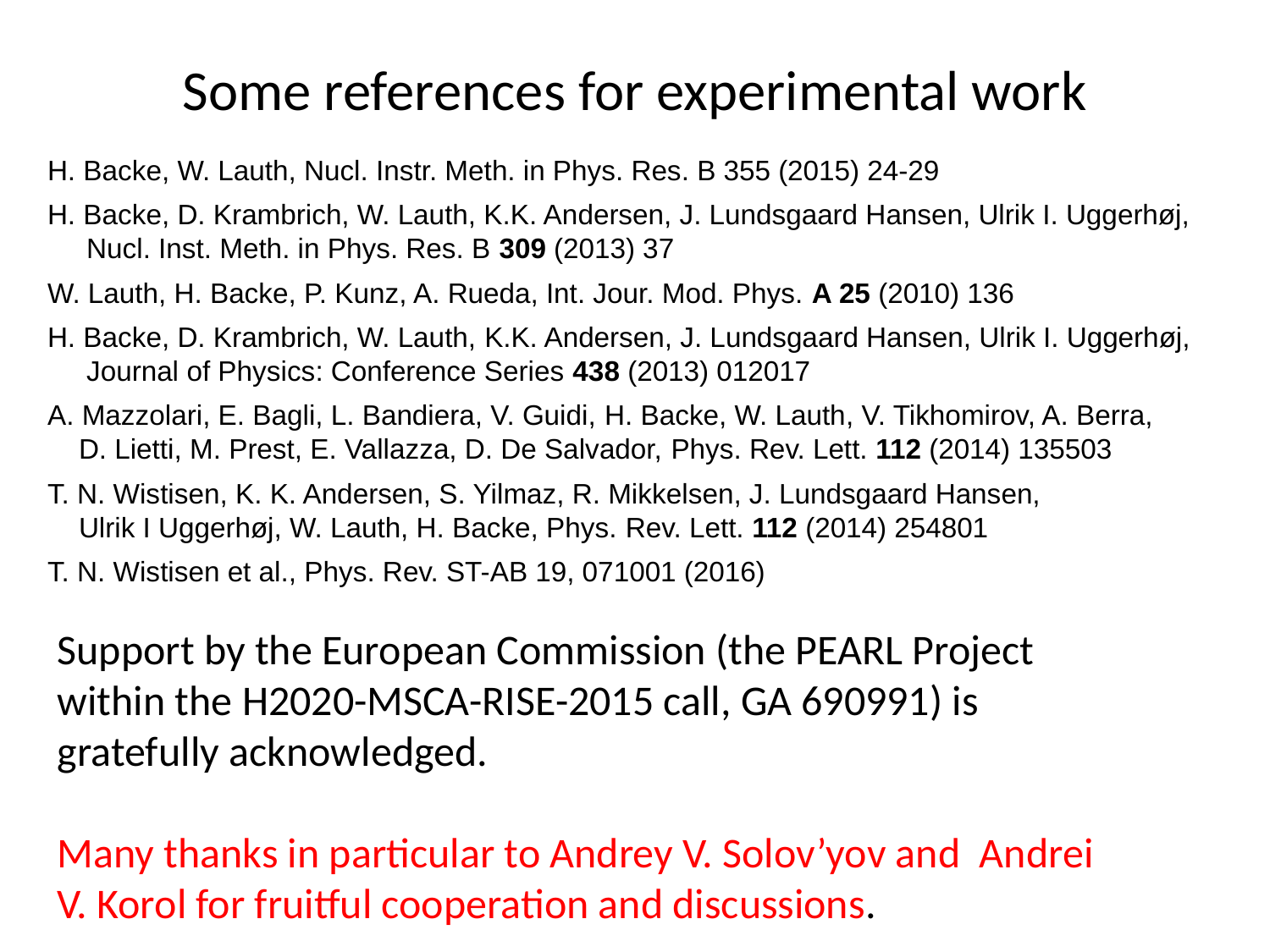

# Some references for experimental work
H. Backe, W. Lauth, Nucl. Instr. Meth. in Phys. Res. B 355 (2015) 24-29
H. Backe, D. Krambrich, W. Lauth, K.K. Andersen, J. Lundsgaard Hansen, Ulrik I. Uggerhøj,
     Nucl. Inst. Meth. in Phys. Res. B 309 (2013) 37
W. Lauth, H. Backe, P. Kunz, A. Rueda, Int. Jour. Mod. Phys. A 25 (2010) 136
H. Backe, D. Krambrich, W. Lauth, K.K. Andersen, J. Lundsgaard Hansen, Ulrik I. Uggerhøj,
     Journal of Physics: Conference Series 438 (2013) 012017
A. Mazzolari, E. Bagli, L. Bandiera, V. Guidi, H. Backe, W. Lauth, V. Tikhomirov, A. Berra,
    D. Lietti, M. Prest, E. Vallazza, D. De Salvador, Phys. Rev. Lett. 112 (2014) 135503
T. N. Wistisen, K. K. Andersen, S. Yilmaz, R. Mikkelsen, J. Lundsgaard Hansen,
    Ulrik I Uggerhøj, W. Lauth, H. Backe, Phys. Rev. Lett. 112 (2014) 254801
T. N. Wistisen et al., Phys. Rev. ST-AB 19, 071001 (2016)
Support by the European Commission (the PEARL Project within the H2020-MSCA-RISE-2015 call, GA 690991) is gratefully acknowledged.

Many thanks in particular to Andrey V. Solov’yov and  Andrei V. Korol for fruitful cooperation and discussions.